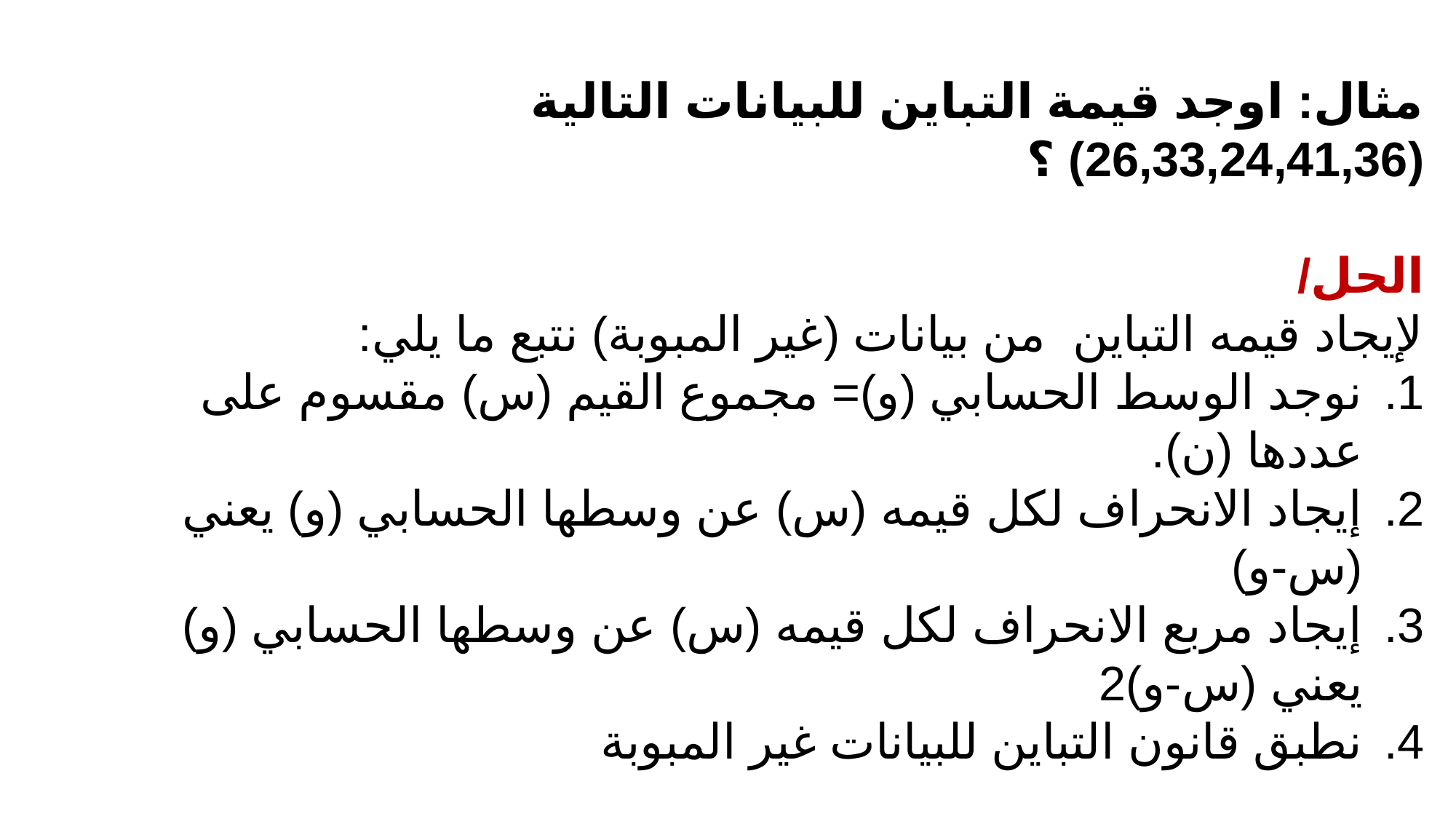

مثال: اوجد قيمة التباين للبيانات التالية (26,33,24,41,36) ؟

الحل/
لإيجاد قيمه التباين  من بيانات (غير المبوبة) نتبع ما يلي:
نوجد الوسط الحسابي (و)= مجموع القيم (س) مقسوم على عددها (ن).
إيجاد الانحراف لكل قيمه (س) عن وسطها الحسابي (و) يعني (س-و)
إيجاد مربع الانحراف لكل قيمه (س) عن وسطها الحسابي (و) يعني (س-و)2
نطبق قانون التباين للبيانات غير المبوبة

التباين (ن)= مج (س – و) 2
                        ن